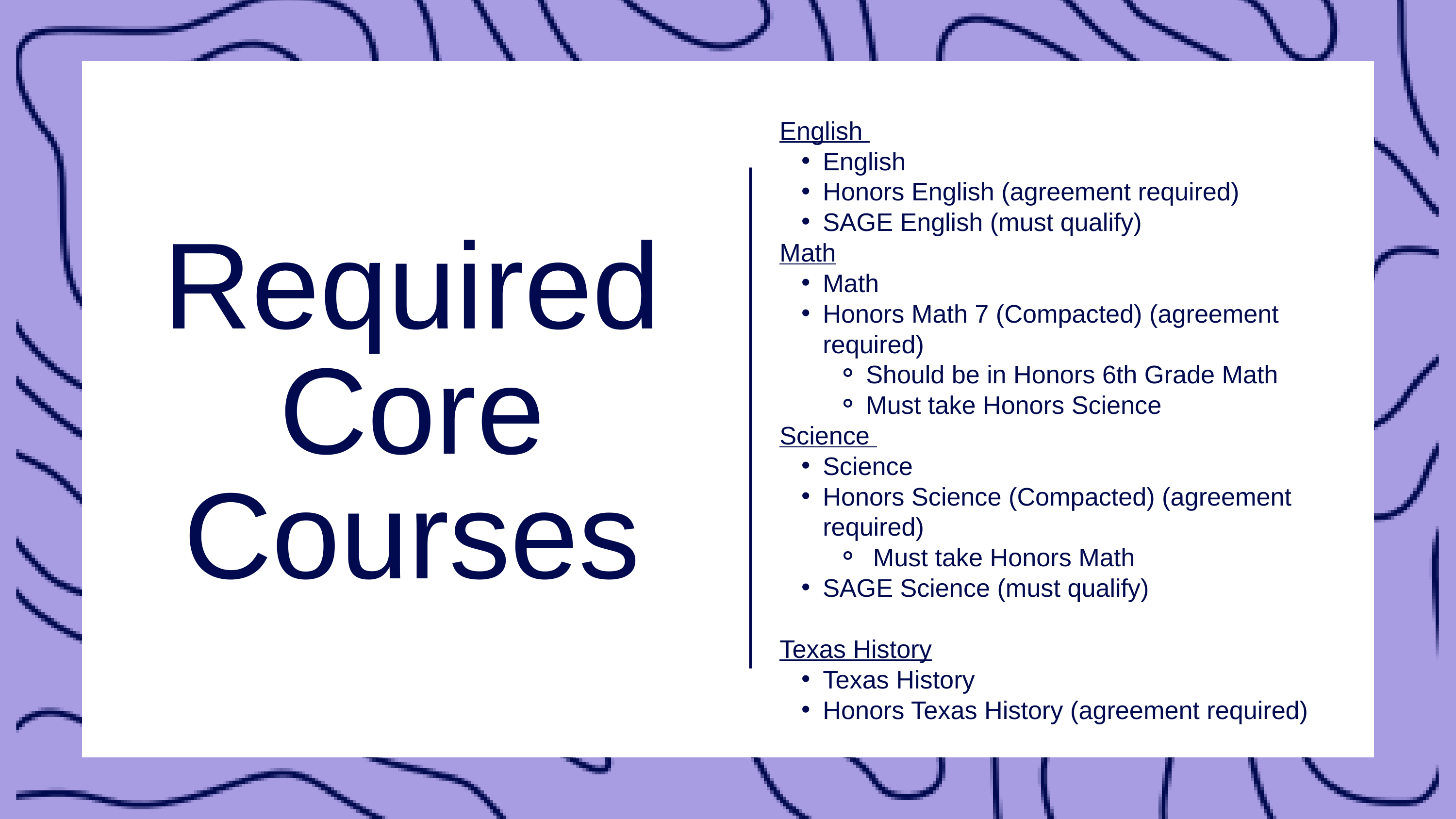

English
English
Honors English (agreement required)
SAGE English (must qualify)
Math
Math
Honors Math 7 (Compacted) (agreement required)
Should be in Honors 6th Grade Math
Must take Honors Science
Science
Science
Honors Science (Compacted) (agreement required)
 Must take Honors Math
SAGE Science (must qualify)

Texas History
Texas History
Honors Texas History (agreement required)

Required Core Courses